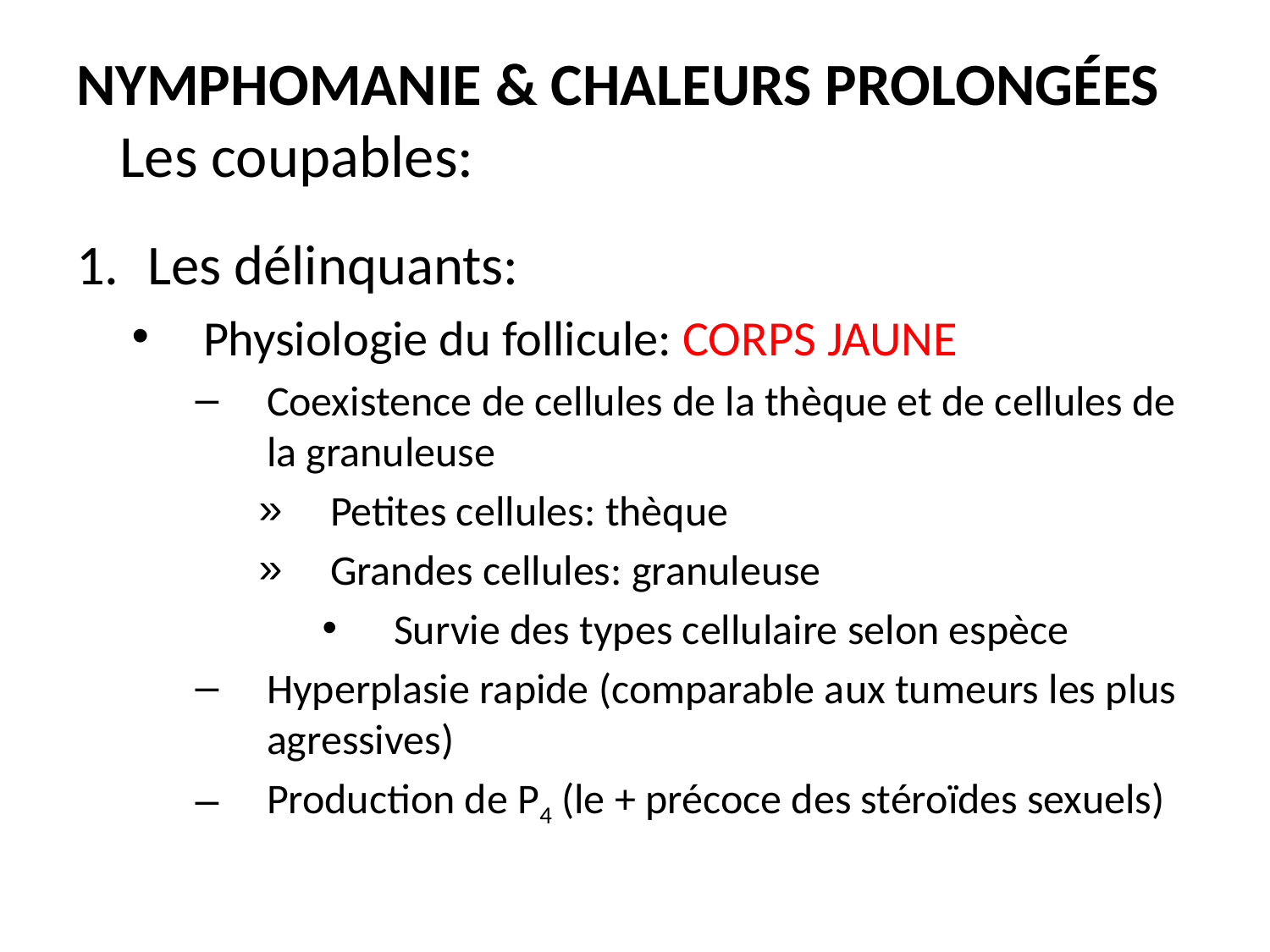

# Nymphomanie & Chaleurs prolongées Les coupables:
Les délinquants:
Physiologie du follicule: CORPS JAUNE
Coexistence de cellules de la thèque et de cellules de la granuleuse
Petites cellules: thèque
Grandes cellules: granuleuse
Survie des types cellulaire selon espèce
Hyperplasie rapide (comparable aux tumeurs les plus agressives)
Production de P4 (le + précoce des stéroïdes sexuels)